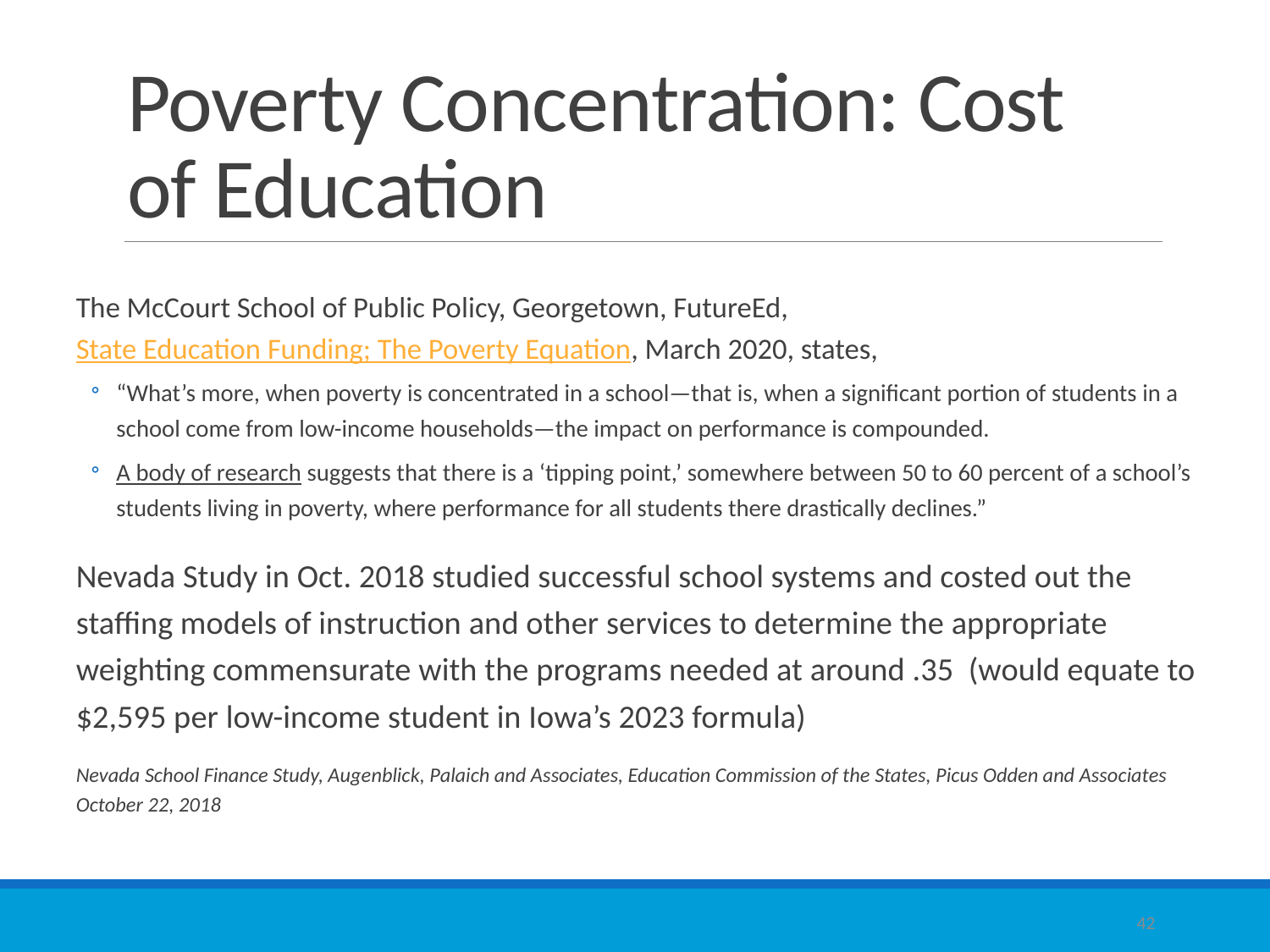

# Poverty Concentration: Cost of Education
The McCourt School of Public Policy, Georgetown, FutureEd, State Education Funding; The Poverty Equation, March 2020, states,
“What’s more, when poverty is concentrated in a school—that is, when a significant portion of students in a school come from low-income households—the impact on performance is compounded.
A body of research suggests that there is a ‘tipping point,’ somewhere between 50 to 60 percent of a school’s students living in poverty, where performance for all students there drastically declines.”
Nevada Study in Oct. 2018 studied successful school systems and costed out the staffing models of instruction and other services to determine the appropriate weighting commensurate with the programs needed at around .35  (would equate to $2,595 per low-income student in Iowa’s 2023 formula)
Nevada School Finance Study, Augenblick, Palaich and Associates, Education Commission of the States, Picus Odden and Associates October 22, 2018

42